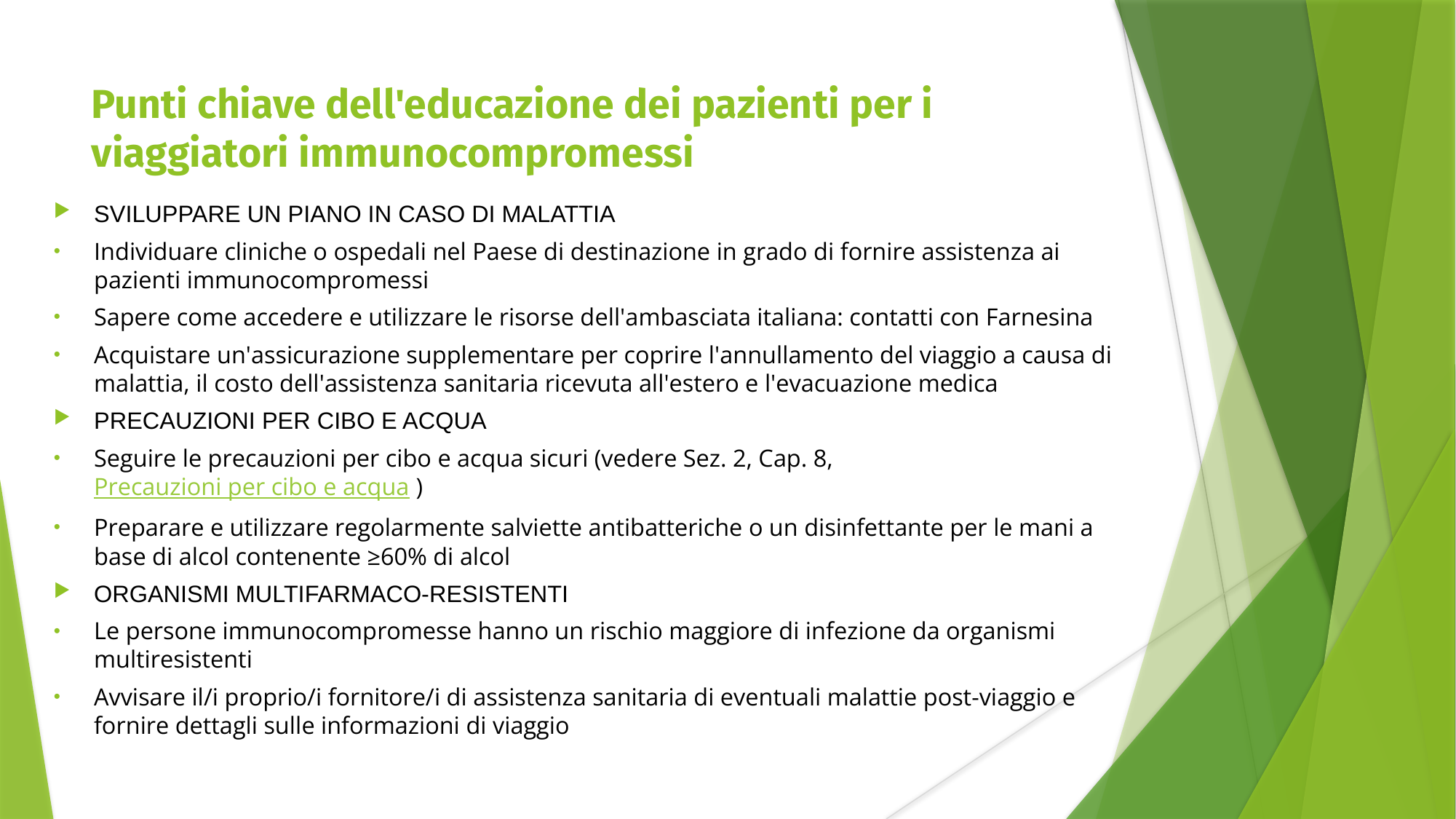

# Punti chiave dell'educazione dei pazienti per i viaggiatori immunocompromessi
SVILUPPARE UN PIANO IN CASO DI MALATTIA
Individuare cliniche o ospedali nel Paese di destinazione in grado di fornire assistenza ai pazienti immunocompromessi
Sapere come accedere e utilizzare le risorse dell'ambasciata italiana: contatti con Farnesina
Acquistare un'assicurazione supplementare per coprire l'annullamento del viaggio a causa di malattia, il costo dell'assistenza sanitaria ricevuta all'estero e l'evacuazione medica
PRECAUZIONI PER CIBO E ACQUA
Seguire le precauzioni per cibo e acqua sicuri (vedere Sez. 2, Cap. 8, Precauzioni per cibo e acqua )
Preparare e utilizzare regolarmente salviette antibatteriche o un disinfettante per le mani a base di alcol contenente ≥60% di alcol
ORGANISMI MULTIFARMACO-RESISTENTI
Le persone immunocompromesse hanno un rischio maggiore di infezione da organismi multiresistenti
Avvisare il/i proprio/i fornitore/i di assistenza sanitaria di eventuali malattie post-viaggio e fornire dettagli sulle informazioni di viaggio